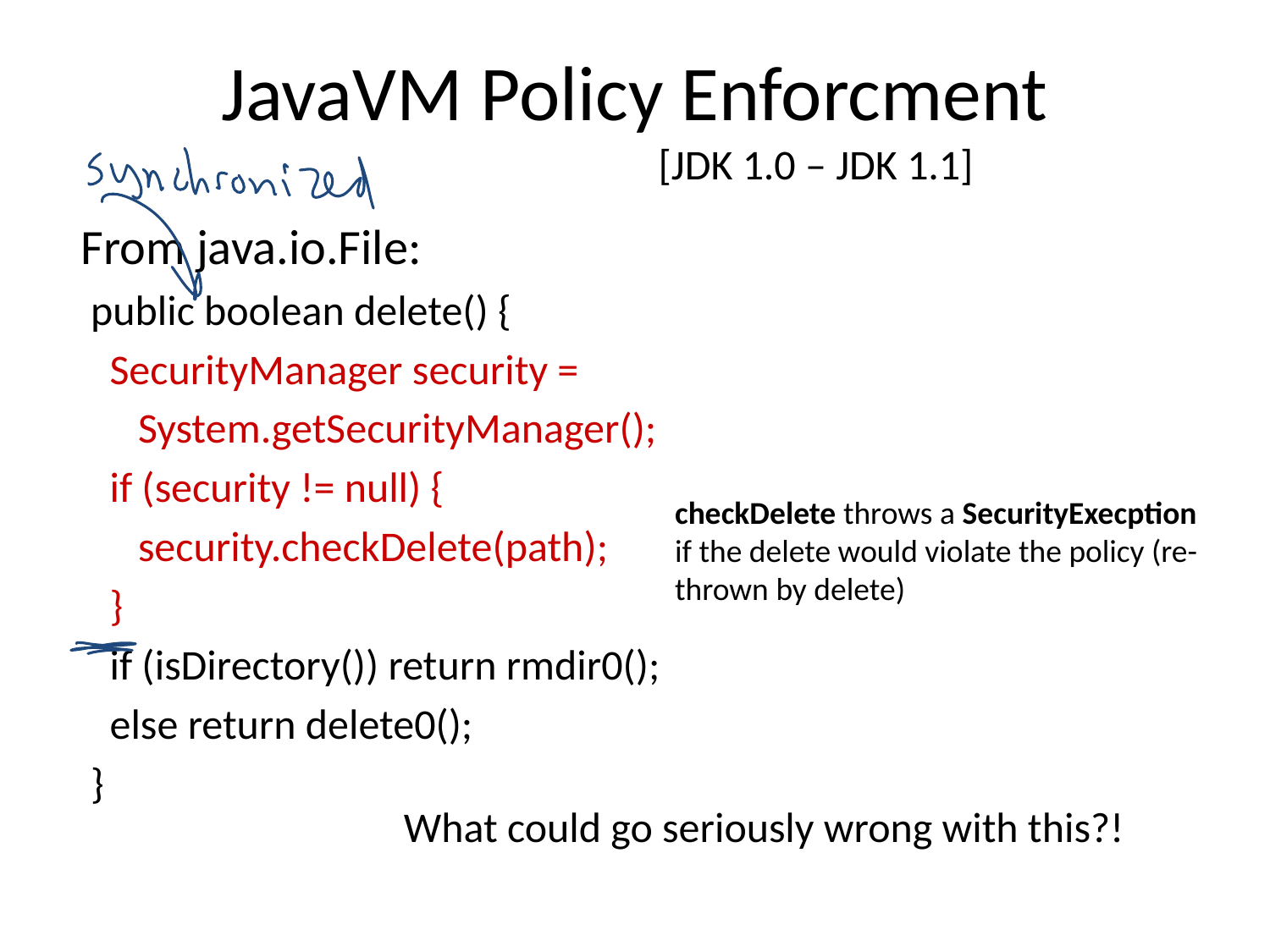

# JavaVM Policy Enforcment
[JDK 1.0 – JDK 1.1]
From java.io.File:
 public boolean delete() {
   SecurityManager security =
      System.getSecurityManager();
   if (security != null) {
      security.checkDelete(path);
   }
   if (isDirectory()) return rmdir0();
   else return delete0();
 }

checkDelete throws a SecurityExecption if the delete would violate the policy (re-thrown by delete)
What could go seriously wrong with this?!